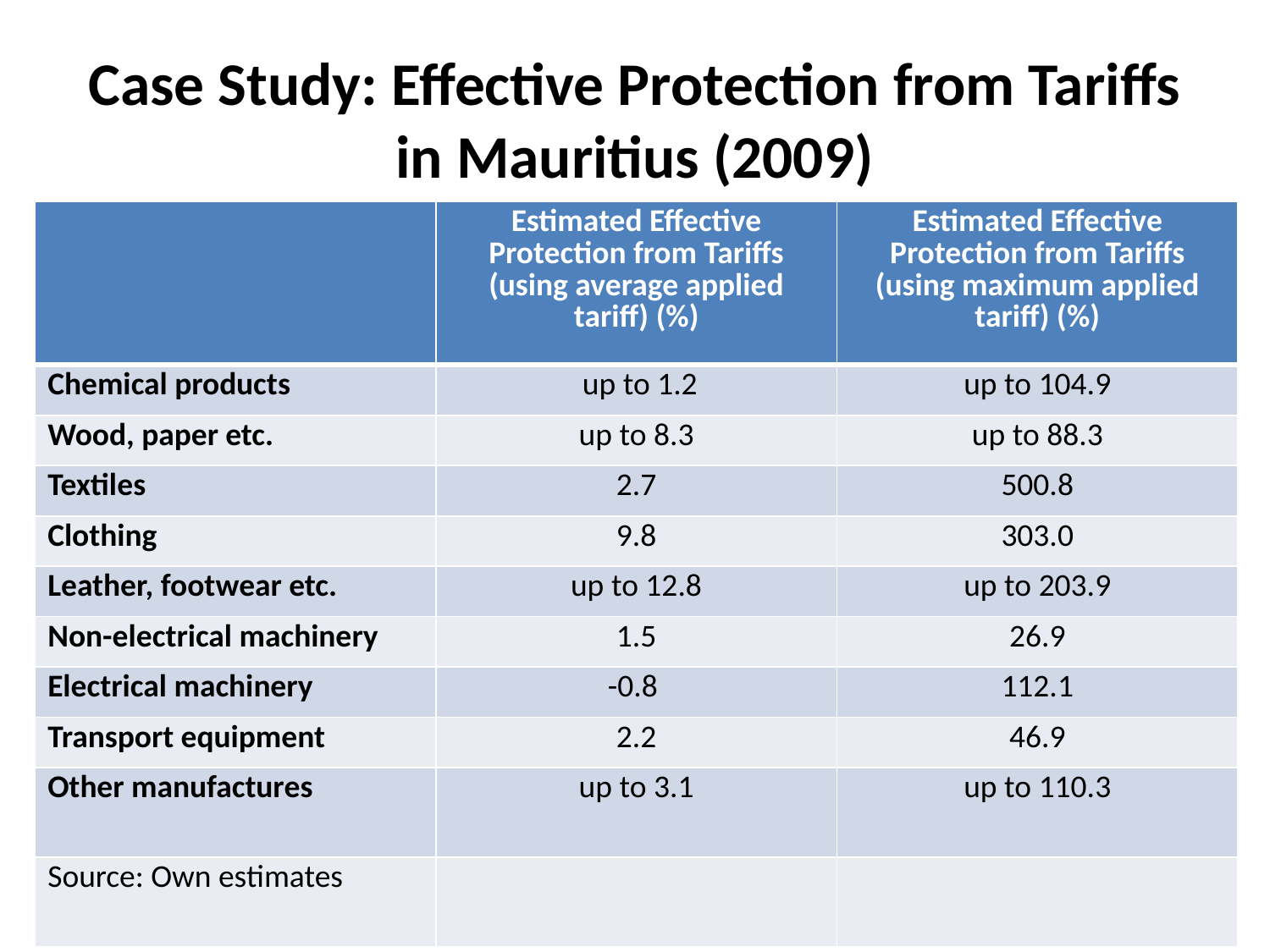

# Case Study: Effective Protection from Tariffs in Mauritius (2009)
|  | Estimated Effective Protection from Tariffs (using average applied tariff) (%) | Estimated Effective Protection from Tariffs (using maximum applied tariff) (%) |
| --- | --- | --- |
| Chemical products | up to 1.2 | up to 104.9 |
| Wood, paper etc. | up to 8.3 | up to 88.3 |
| Textiles | 2.7 | 500.8 |
| Clothing | 9.8 | 303.0 |
| Leather, footwear etc. | up to 12.8 | up to 203.9 |
| Non-electrical machinery | 1.5 | 26.9 |
| Electrical machinery | -0.8 | 112.1 |
| Transport equipment | 2.2 | 46.9 |
| Other manufactures | up to 3.1 | up to 110.3 |
| Source: Own estimates |  |  |